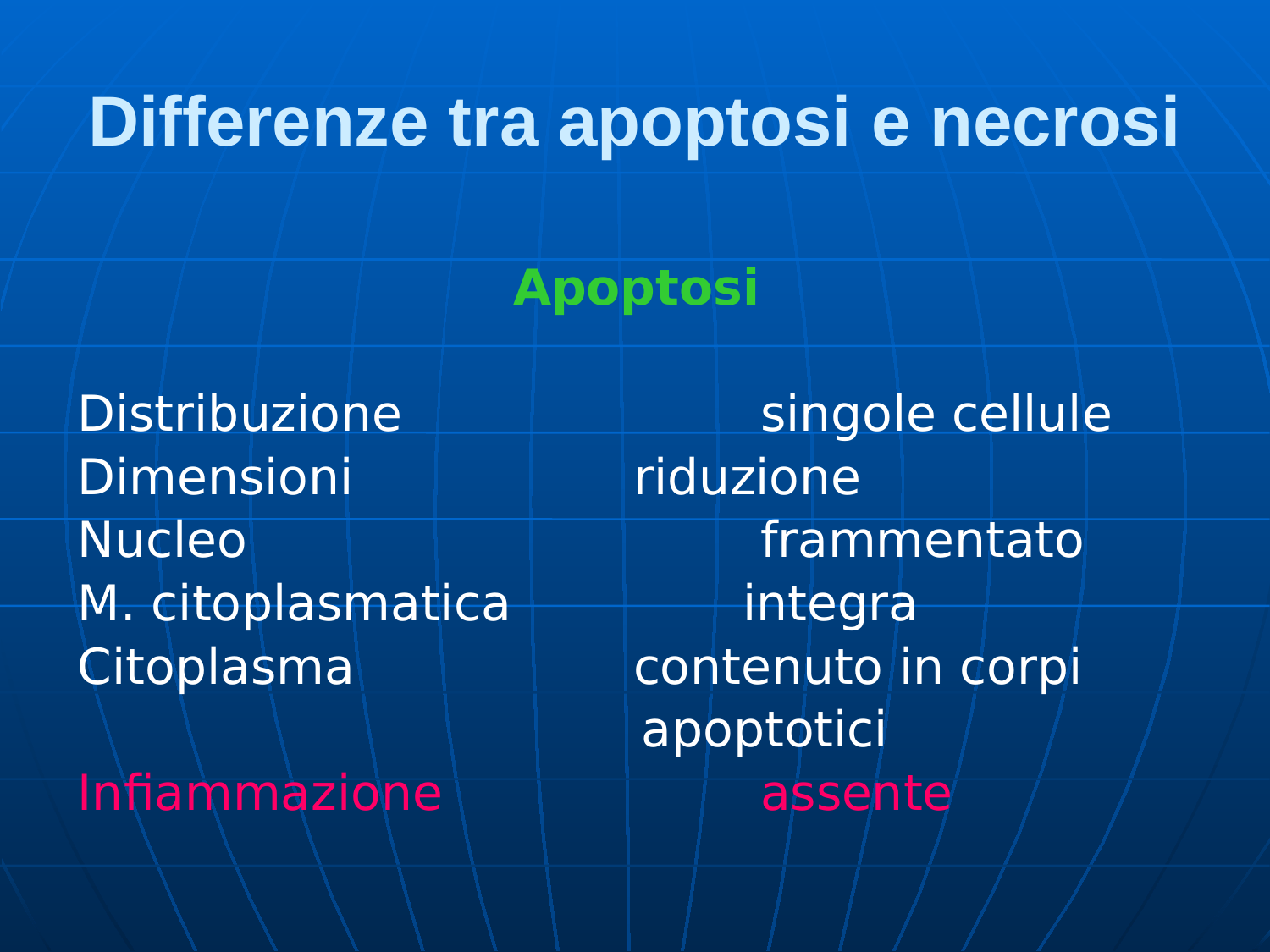

# Differenze tra apoptosi e necrosi
Apoptosi

Distribuzione			singole cellule
Dimensioni			riduzione
Nucleo 				frammentato
M. citoplasmatica   	       integra
Citoplasma			contenuto in corpi
                                    apoptotici
Infiammazione			assente